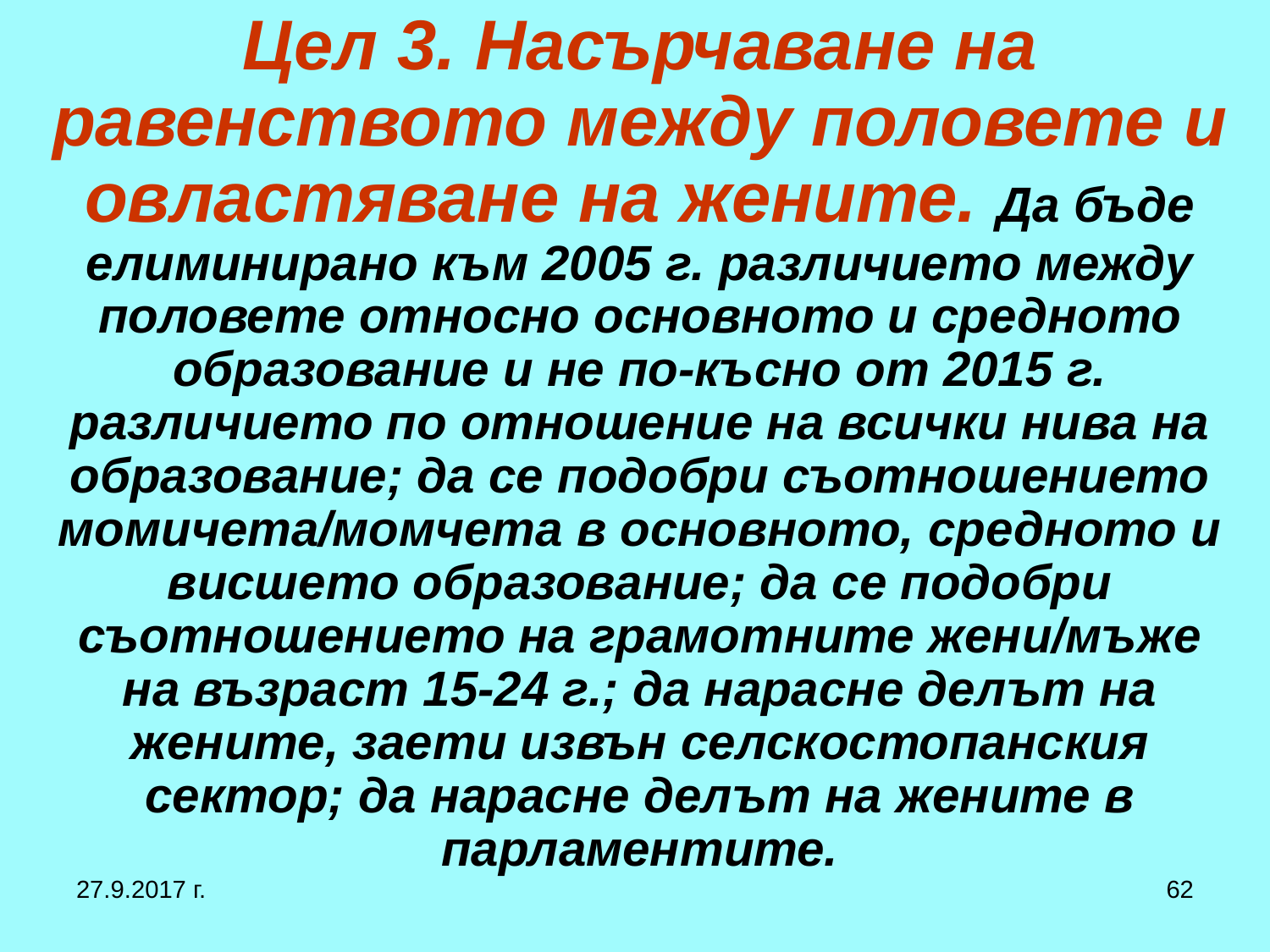

# Цел 3. Насърчаване на равенството между половете и овластяване на жените. Да бъде елиминирано към 2005 г. различието между половете относно основното и средното образование и не по-късно от 2015 г. различието по отношение на всички нива на образование; да се подобри съотношението момичета/момчета в основното, средното и висшето образование; да се подобри съотношението на грамотните жени/мъже на възраст 15-24 г.; да нарасне делът на жените, заети извън селскостопанския сектор; да нарасне делът на жените в парламентите.
27.9.2017 г.
62